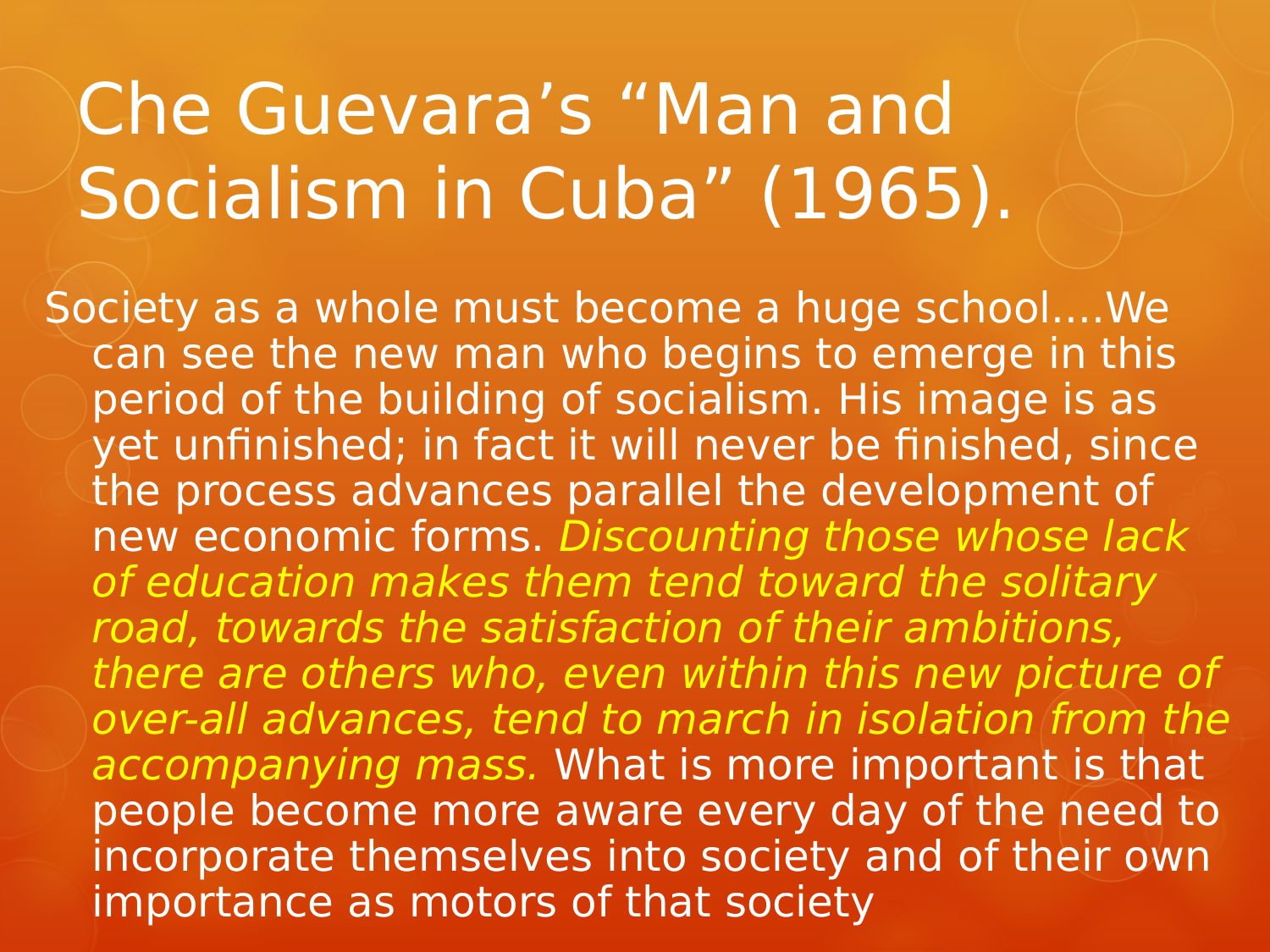

# Che Guevara’s “Man and Socialism in Cuba” (1965).

Society as a whole must become a huge school....We can see the new man who begins to emerge in this period of the building of socialism. His image is as yet unfinished; in fact it will never be finished, since the process advances parallel the development of new economic forms. Discounting those whose lack of education makes them tend toward the solitary road, towards the satisfaction of their ambitions, there are others who, even within this new picture of over-all advances, tend to march in isolation from the accompanying mass. What is more important is that people become more aware every day of the need to incorporate themselves into society and of their own importance as motors of that society